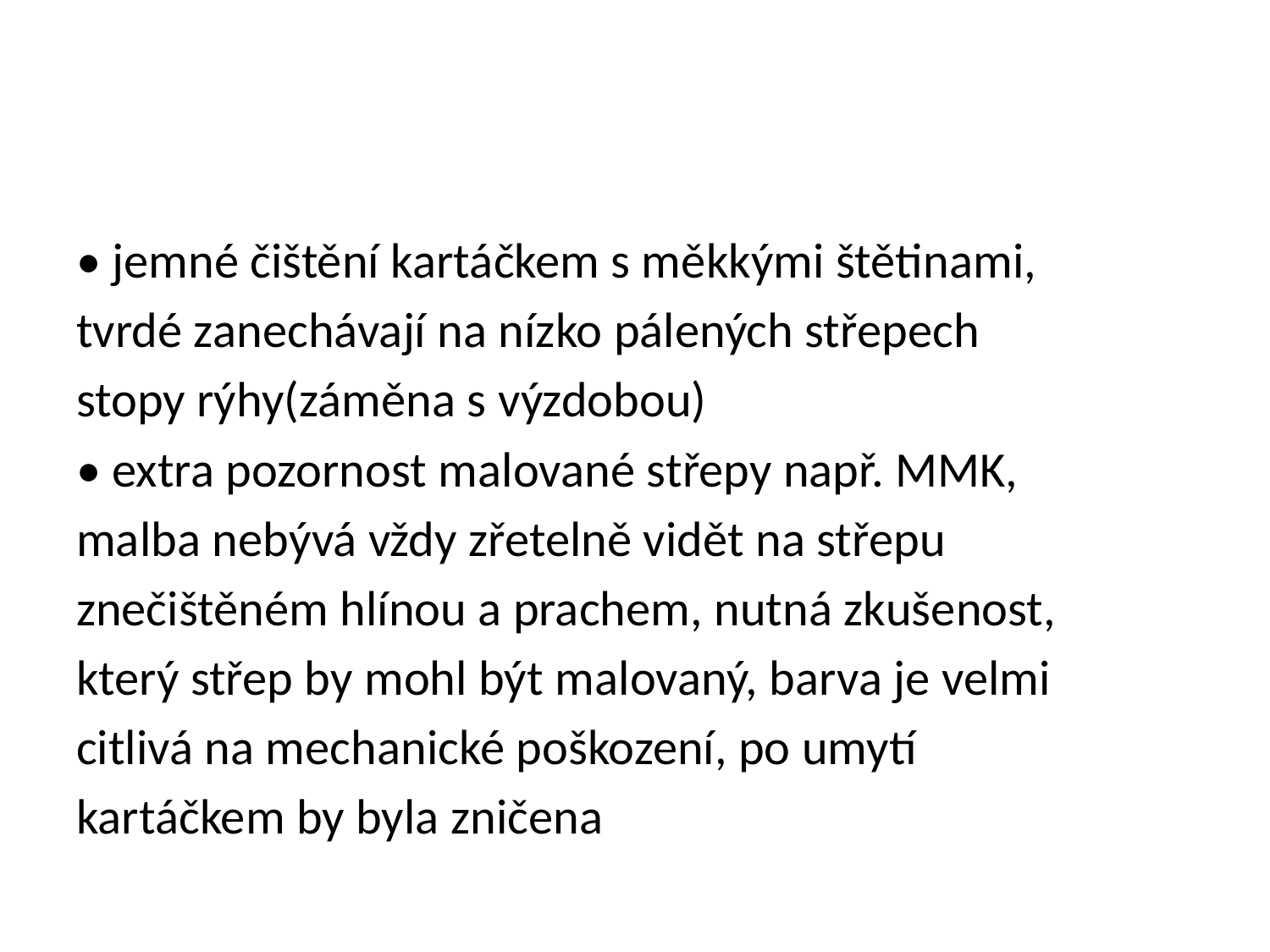

#
• jemné čištění kartáčkem s měkkými štětinami,
tvrdé zanechávají na nízko pálených střepech
stopy rýhy(záměna s výzdobou)
• extra pozornost malované střepy např. MMK,
malba nebývá vždy zřetelně vidět na střepu
znečištěném hlínou a prachem, nutná zkušenost,
který střep by mohl být malovaný, barva je velmi
citlivá na mechanické poškození, po umytí
kartáčkem by byla zničena